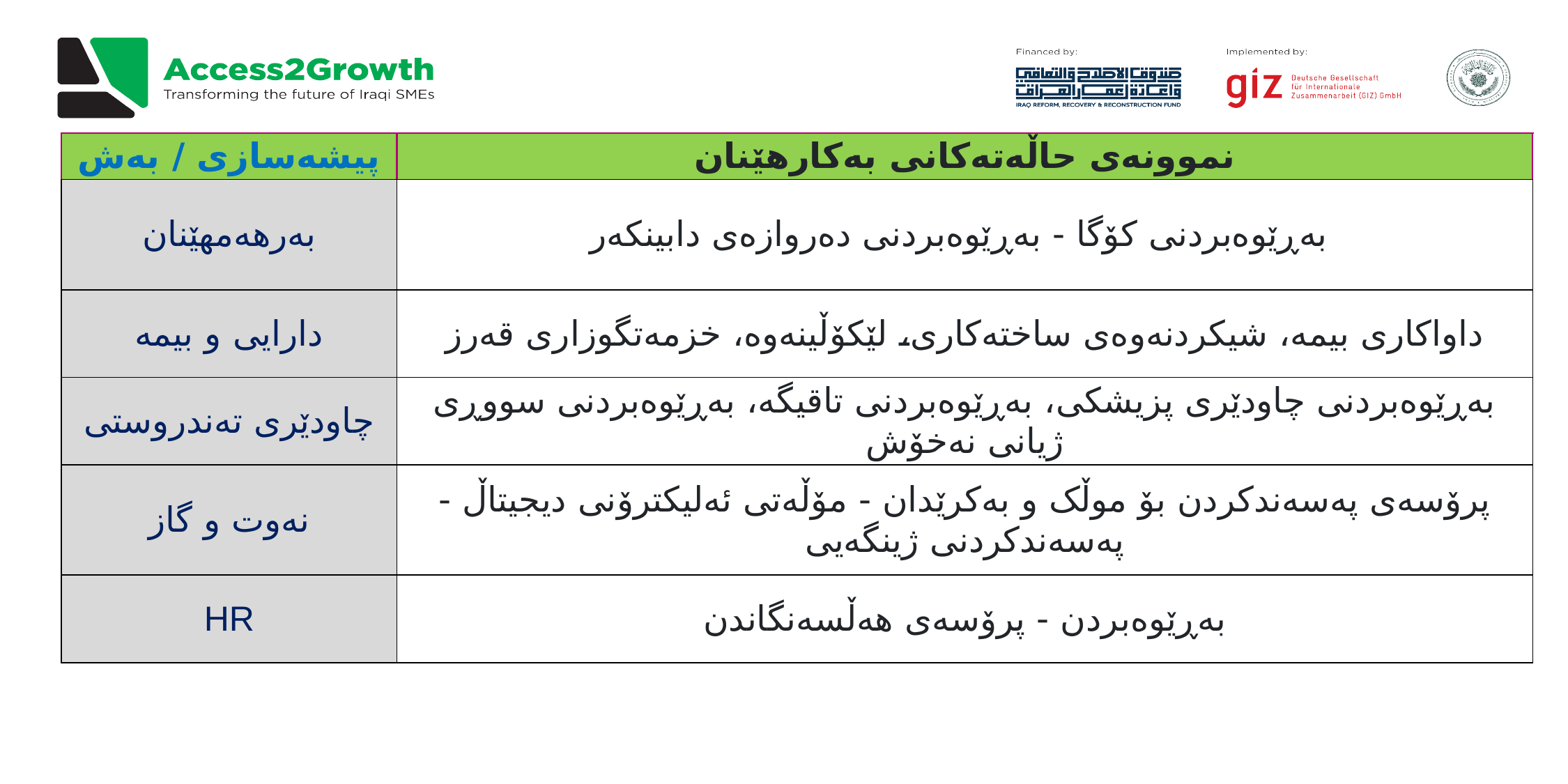

| پیشەسازی / بەش | نموونەی حاڵەتەکانی بەکارهێنان |
| --- | --- |
| بەرهەمهێنان | بەڕێوەبردنی کۆگا - بەڕێوەبردنی دەروازەی دابینکەر |
| دارایی و بیمە | داواکاری بیمە، شیکردنەوەی ساختەکاری، لێکۆڵینەوە، خزمەتگوزاری قەرز |
| چاودێری تەندروستی | بەڕێوەبردنی چاودێری پزیشکی، بەڕێوەبردنی تاقیگە، بەڕێوەبردنی سووڕی ژیانی نەخۆش |
| نەوت و گاز | پرۆسەی پەسەندکردن بۆ موڵک و بەکرێدان - مۆڵەتی ئەلیکترۆنی دیجیتاڵ - پەسەندکردنی ژینگەیی |
| HR | بەڕێوەبردن - پرۆسەی هەڵسەنگاندن |